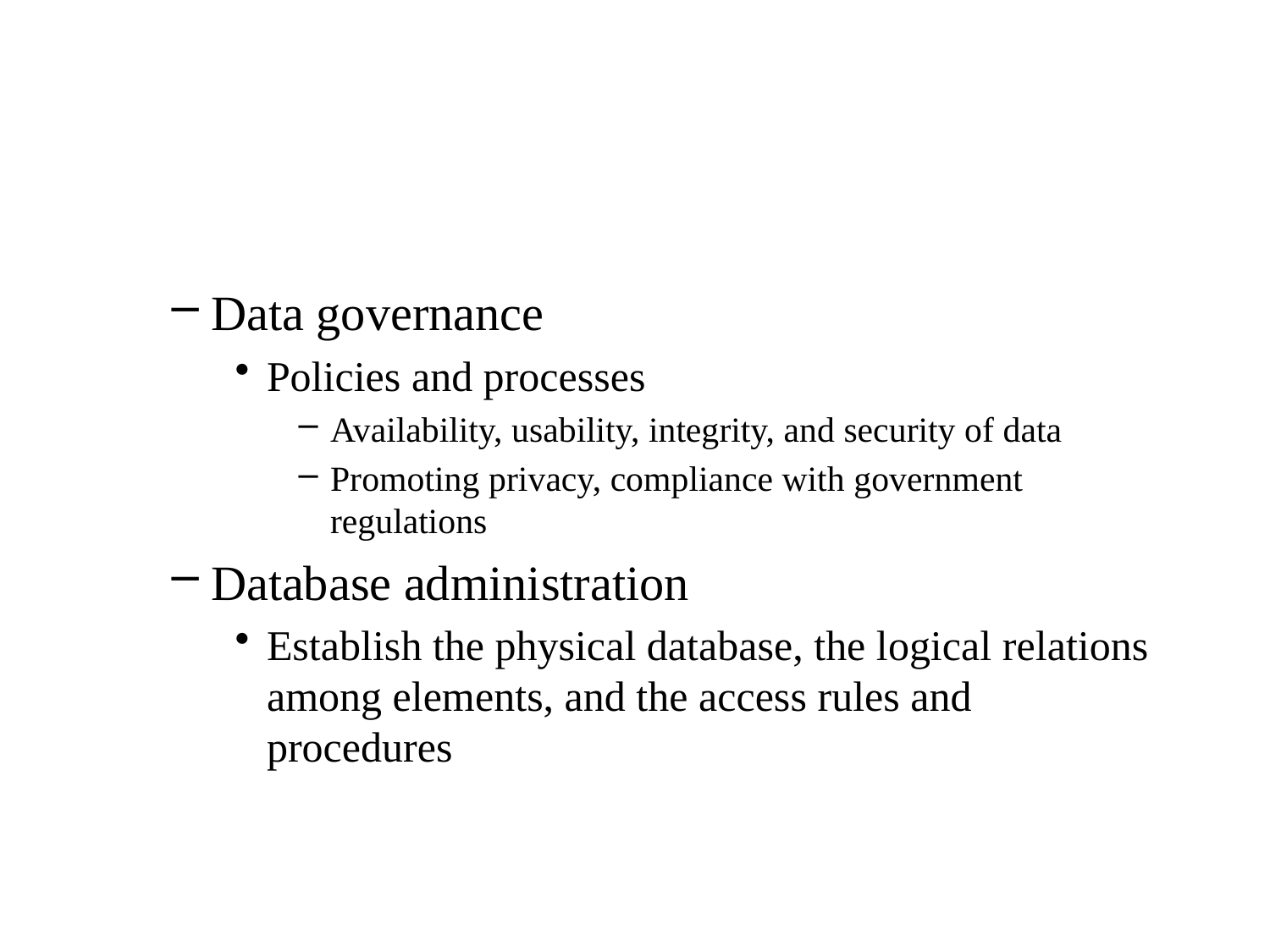

#
Data governance
Policies and processes
Availability, usability, integrity, and security of data
Promoting privacy, compliance with government regulations
Database administration
Establish the physical database, the logical relations among elements, and the access rules and procedures